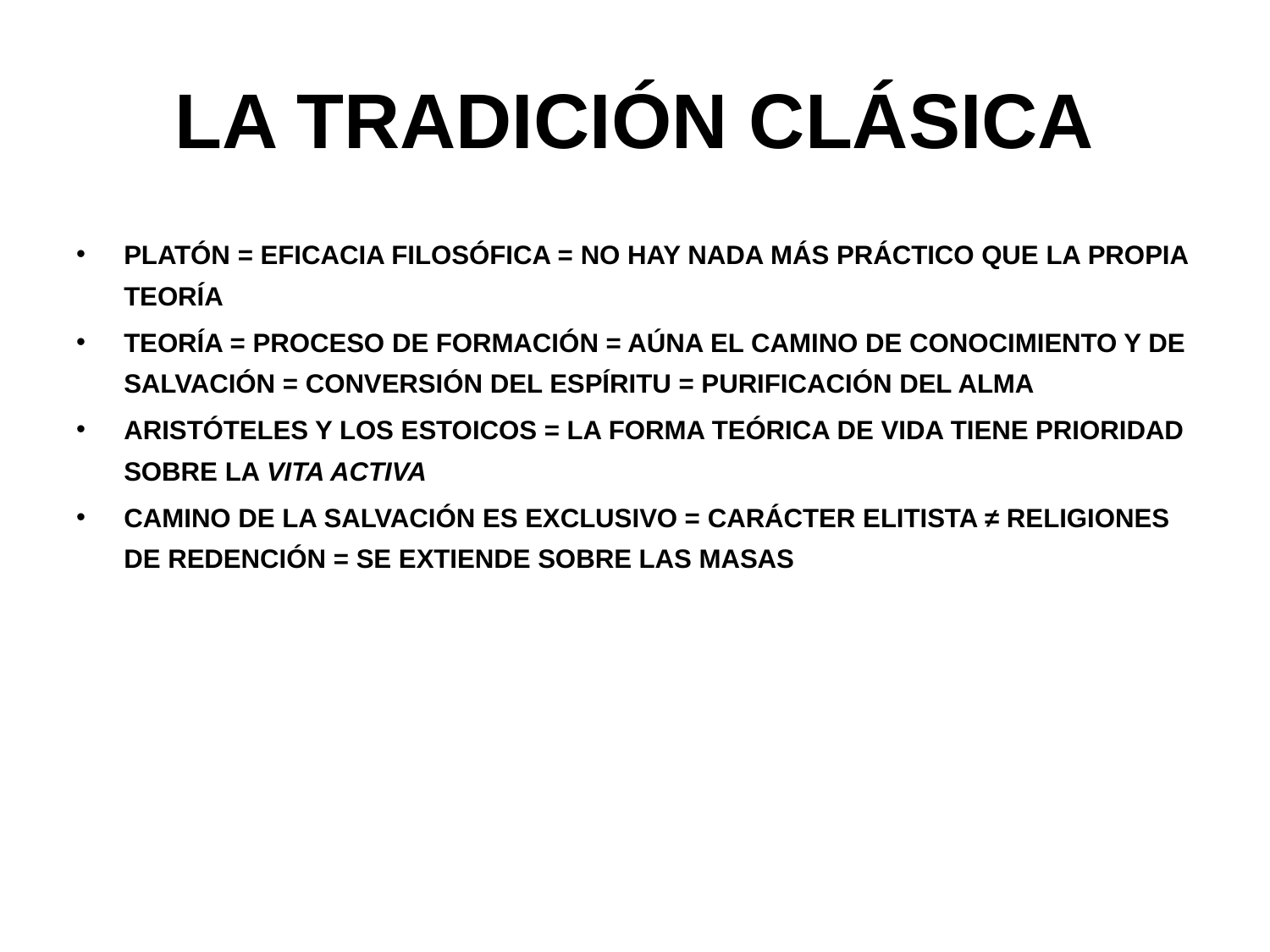

# LA TRADICIÓN CLÁSICA
PLATÓN = EFICACIA FILOSÓFICA = NO HAY NADA MÁS PRÁCTICO QUE LA PROPIA TEORÍA
TEORÍA = PROCESO DE FORMACIÓN = AÚNA EL CAMINO DE CONOCIMIENTO Y DE SALVACIÓN = CONVERSIÓN DEL ESPÍRITU = PURIFICACIÓN DEL ALMA
ARISTÓTELES Y LOS ESTOICOS = LA FORMA TEÓRICA DE VIDA TIENE PRIORIDAD SOBRE LA VITA ACTIVA
CAMINO DE LA SALVACIÓN ES EXCLUSIVO = CARÁCTER ELITISTA ≠ RELIGIONES DE REDENCIÓN = SE EXTIENDE SOBRE LAS MASAS